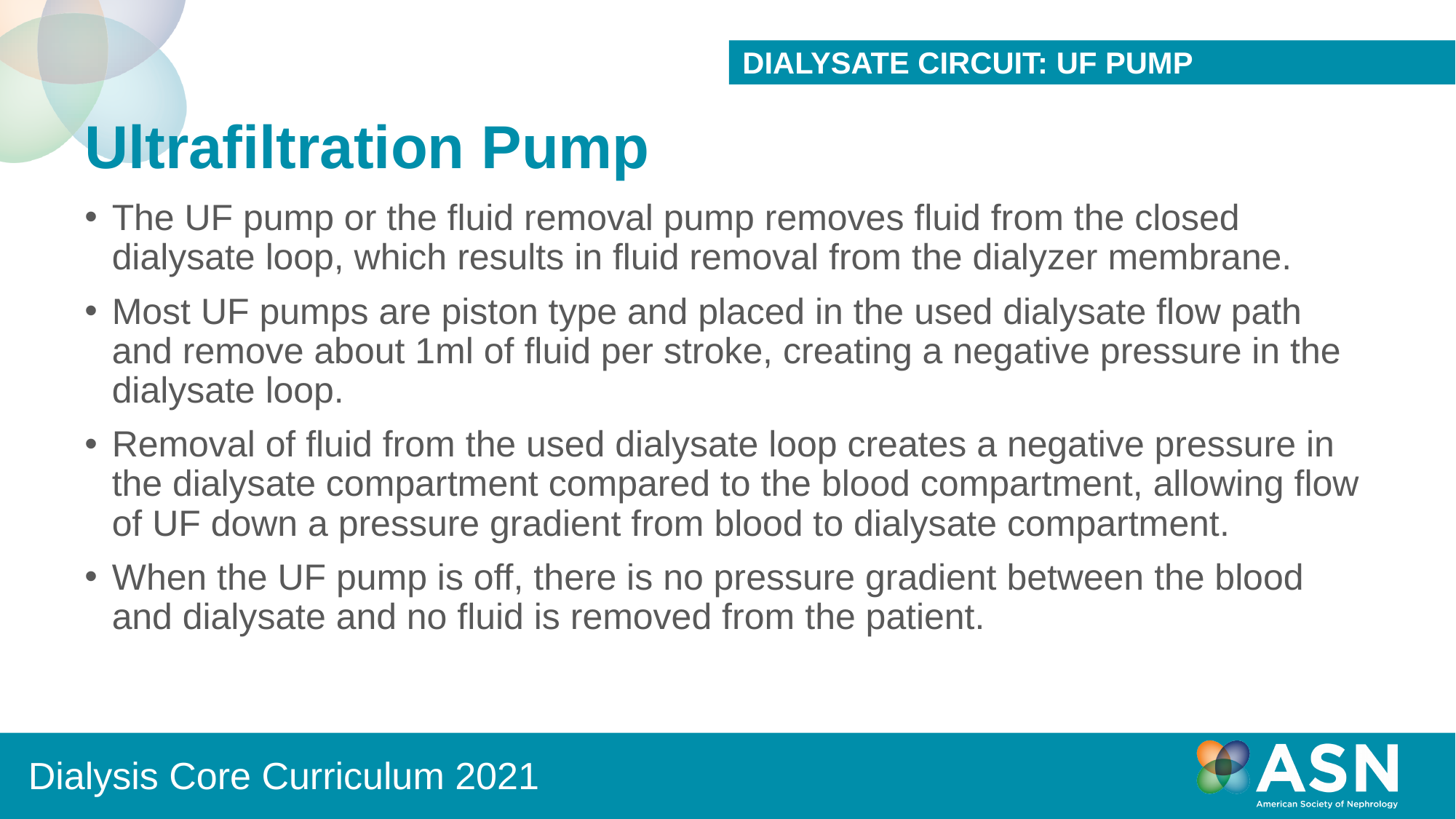

Dialysate circuit: UF Pump
:
# Ultrafiltration Pump
The UF pump or the fluid removal pump removes fluid from the closed dialysate loop, which results in fluid removal from the dialyzer membrane.
Most UF pumps are piston type and placed in the used dialysate flow path and remove about 1ml of fluid per stroke, creating a negative pressure in the dialysate loop.
Removal of fluid from the used dialysate loop creates a negative pressure in the dialysate compartment compared to the blood compartment, allowing flow of UF down a pressure gradient from blood to dialysate compartment.
When the UF pump is off, there is no pressure gradient between the blood and dialysate and no fluid is removed from the patient.
Dialysis Core Curriculum 2021